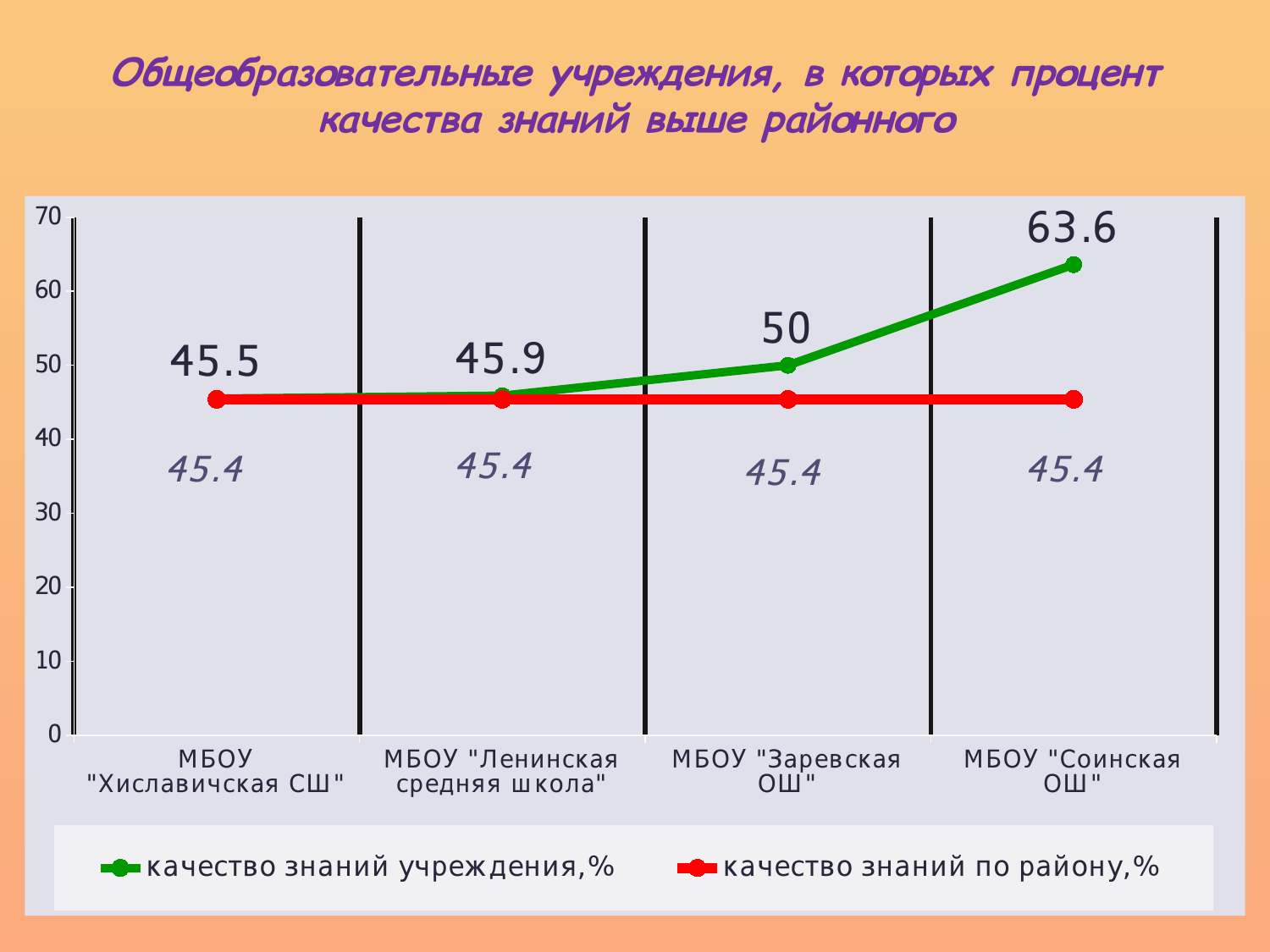

# Общеобразовательные учреждения, в которых процент качества знаний выше районного

### Chart

| Category | качество знаний учреждения,% | качество знаний по району,% |
|---|---|---|
| МБОУ "Хиславичская СШ" | 45.5 | 45.4 |
| МБОУ "Ленинская средняя школа" | 45.9 | 45.4 |
| МБОУ "Заревская ОШ" | 50.0 | 45.4 |
| МБОУ "Соинская ОШ" | 63.6 | 45.4 |